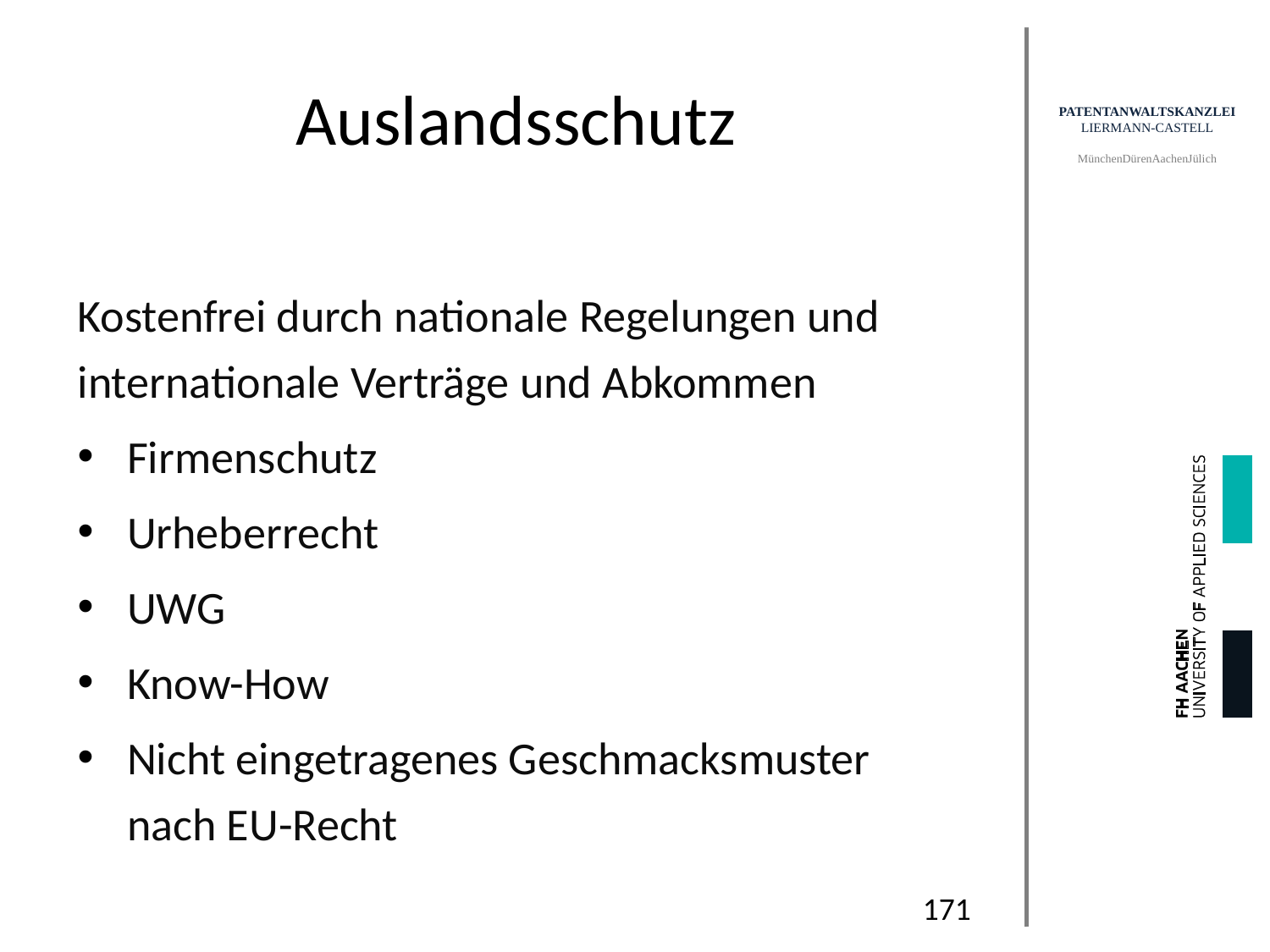

# Auslandsschutz

Kostenfrei durch nationale Regelungen und internationale Verträge und Abkommen
Firmenschutz
Urheberrecht
UWG
Know-How
Nicht eingetragenes Geschmacksmuster nach EU-Recht
171